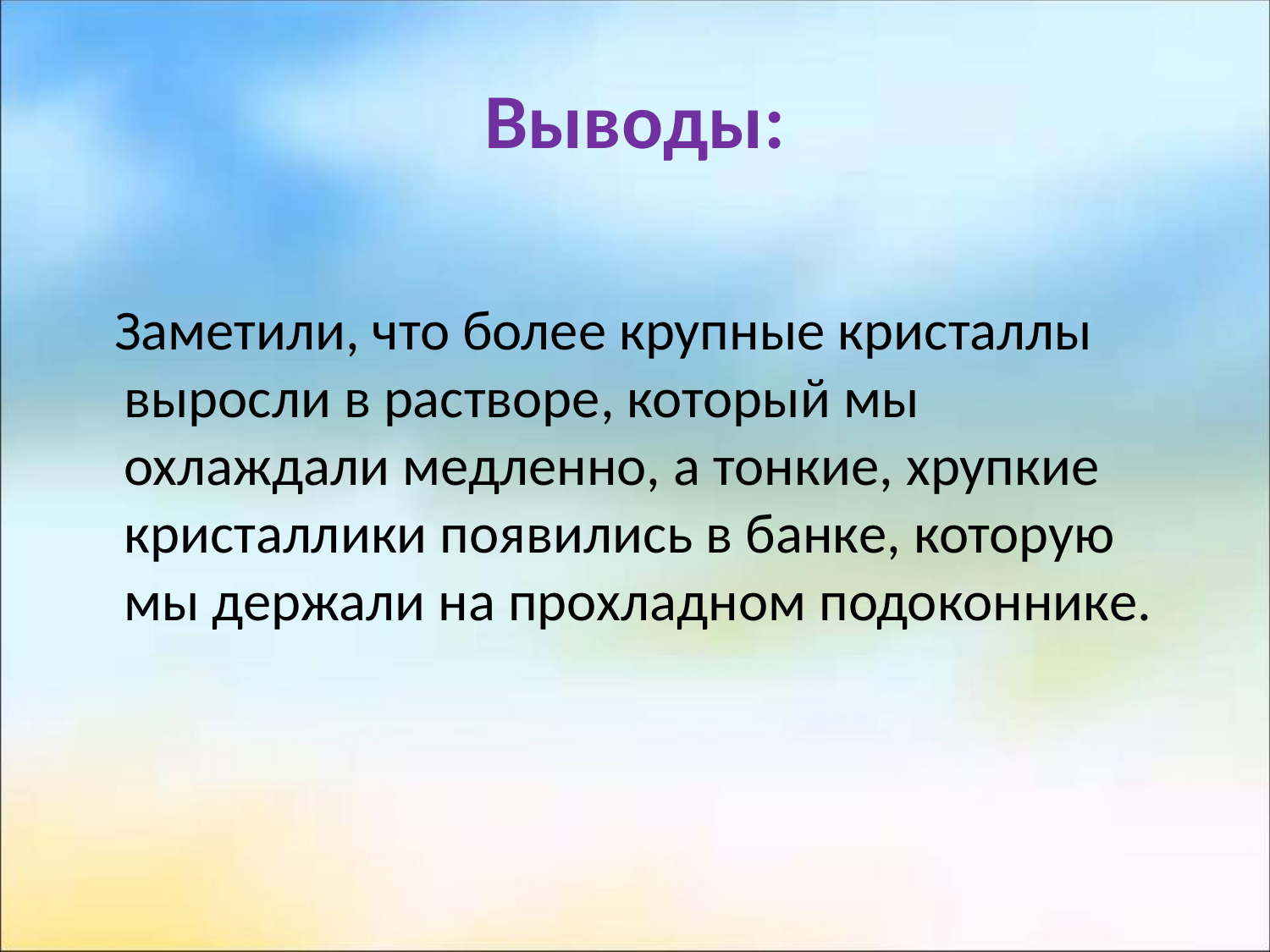

# Выводы:
   Заметили, что более крупные кристаллы выросли в растворе, который мы охлаждали медленно, а тонкие, хрупкие кристаллики появились в банке, которую мы держали на прохладном подоконнике.